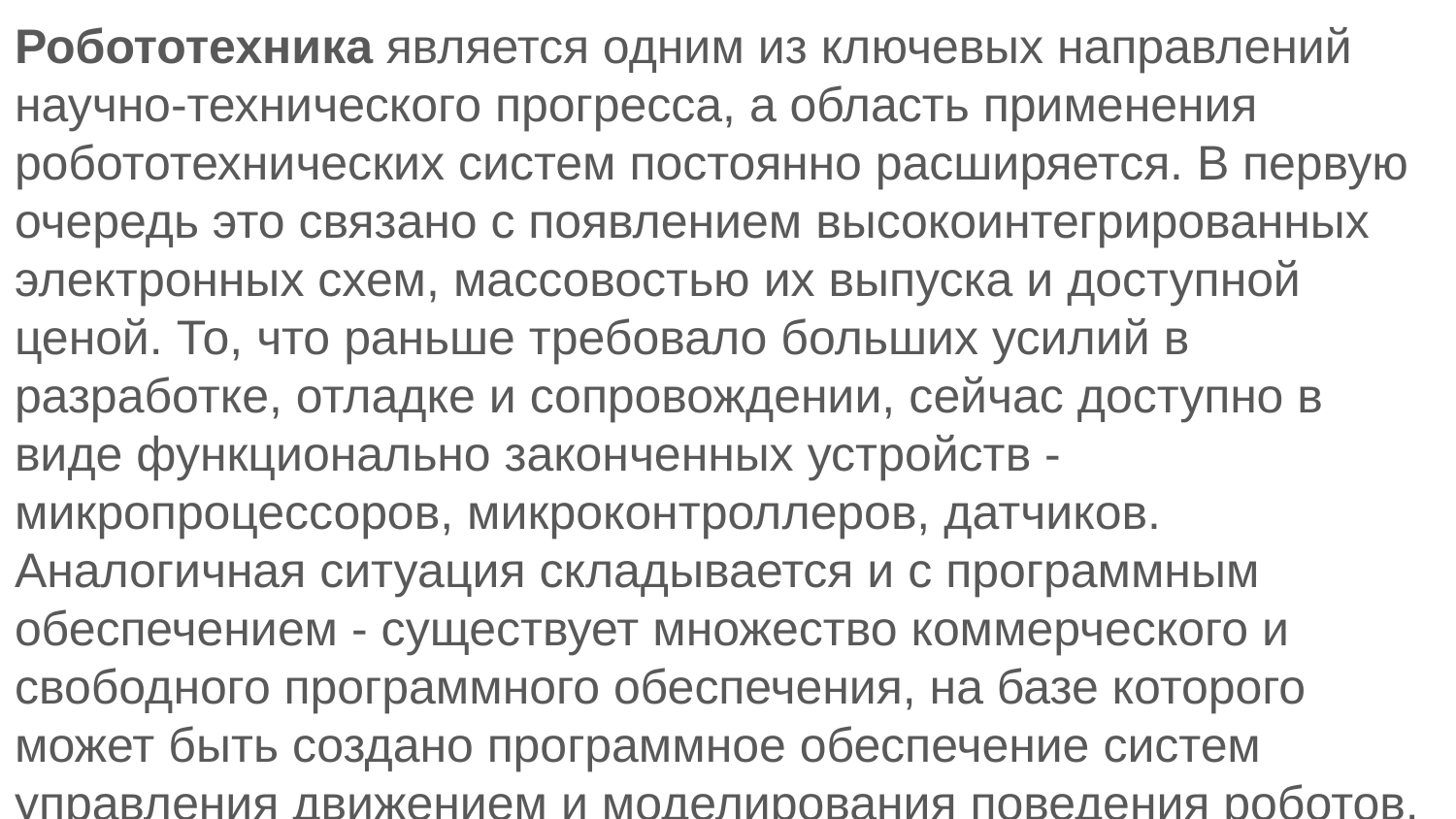

Робототехника является одним из ключевых направлений научно-технического прогресса, а область применения робототехнических систем постоянно расширяется. В первую очередь это связано с появлением высокоинтегрированных электронных схем, массовостью их выпуска и доступной ценой. То, что раньше требовало больших усилий в разработке, отладке и сопровождении, сейчас доступно в виде функционально законченных устройств - микропроцессоров, микроконтроллеров, датчиков. Аналогичная ситуация складывается и с программным обеспечением - существует множество коммерческого и свободного программного обеспечения, на базе которого может быть создано программное обеспечение систем управления движением и моделирования поведения роботов.